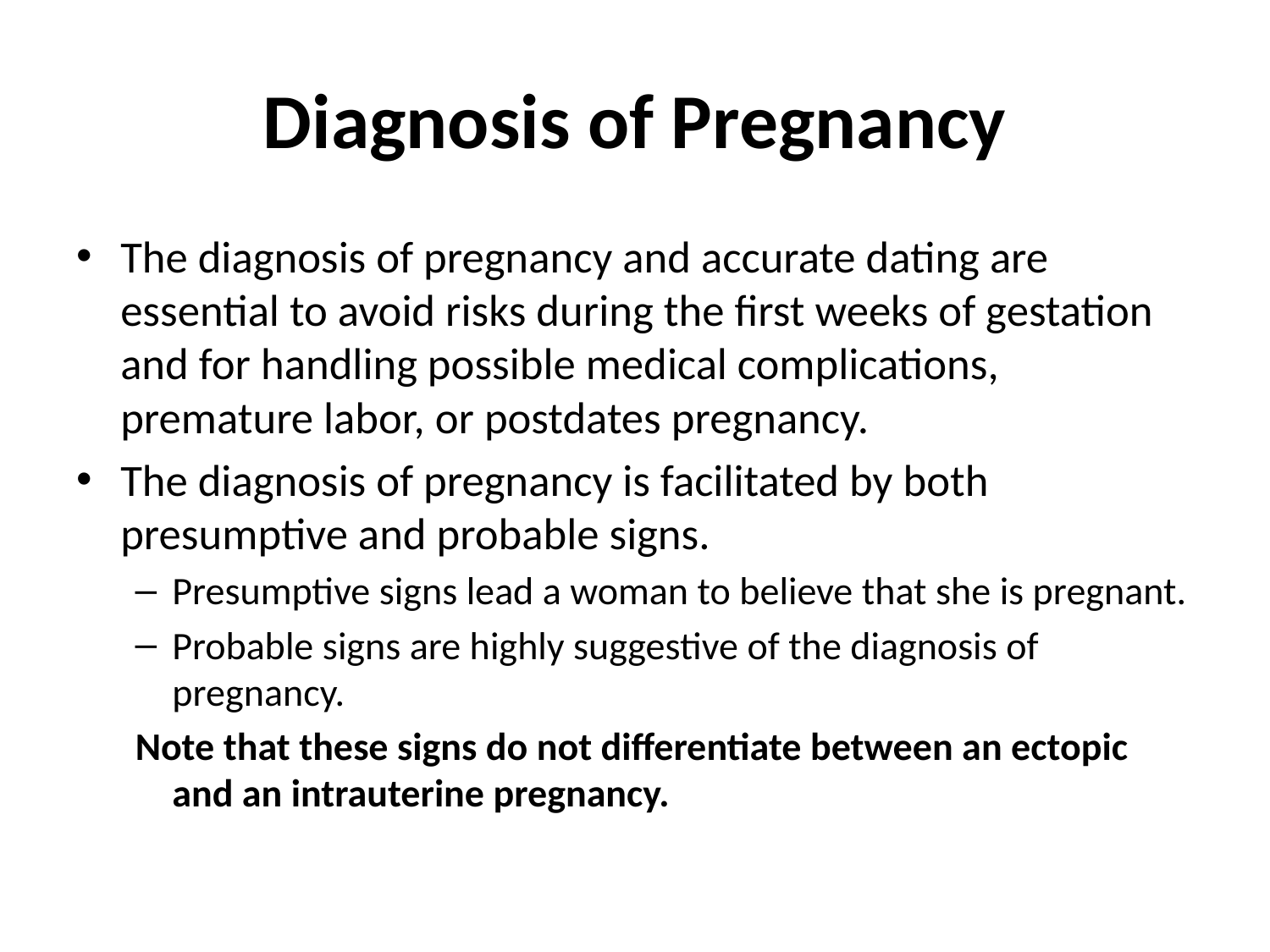

# Diagnosis of Pregnancy
The diagnosis of pregnancy and accurate dating are essential to avoid risks during the first weeks of gestation and for handling possible medical complications, premature labor, or postdates pregnancy.
The diagnosis of pregnancy is facilitated by both presumptive and probable signs.
Presumptive signs lead a woman to believe that she is pregnant.
Probable signs are highly suggestive of the diagnosis of pregnancy.
Note that these signs do not differentiate between an ectopic and an intrauterine pregnancy.